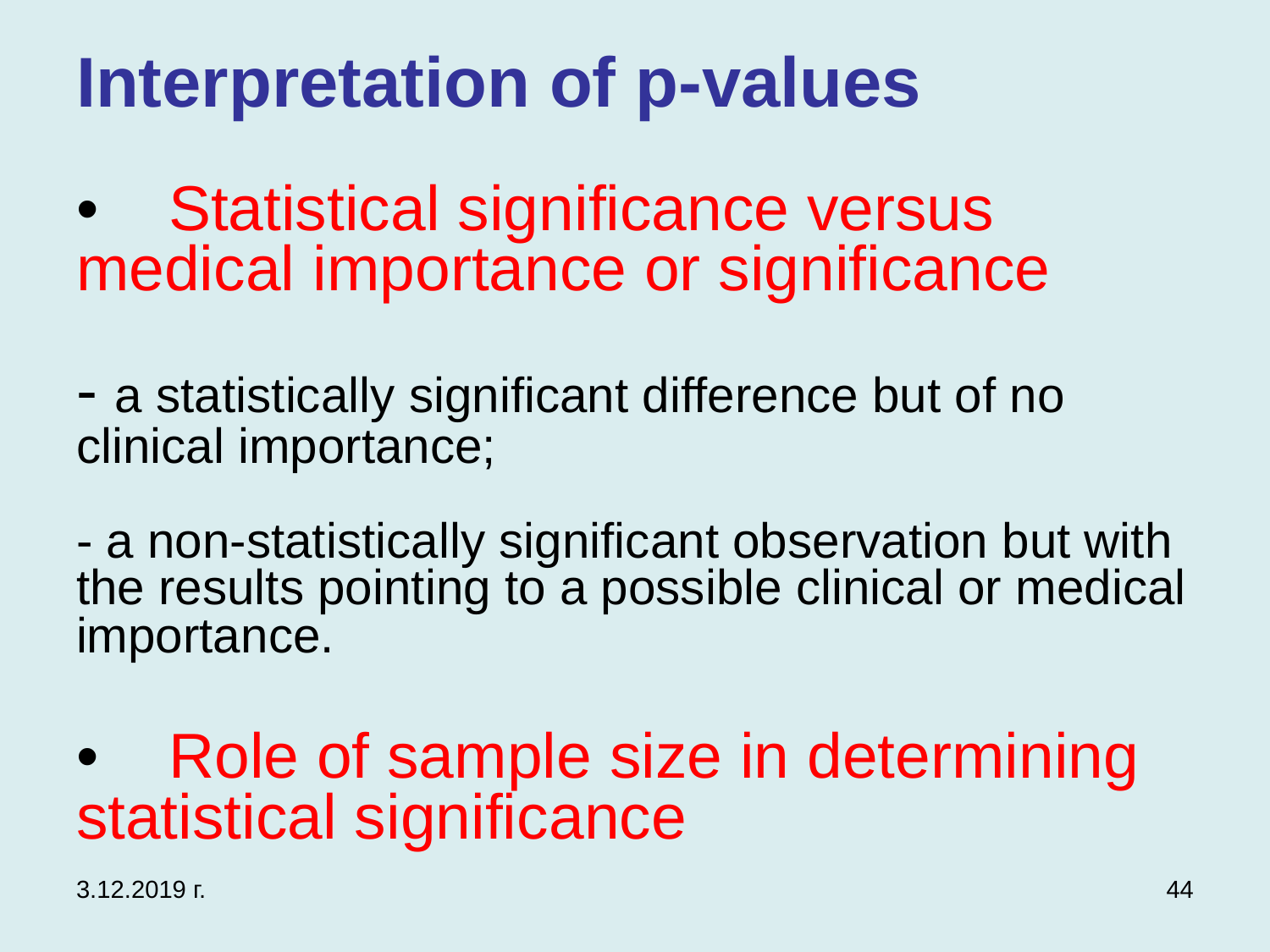

# Interpretation of p-values •    Statistical significance versus medical importance or significance - a statistically significant difference but of no clinical importance; - a non-statistically significant observation but with the results pointing to a possible clinical or medical importance. •    Role of sample size in determining statistical significance
3.12.2019 г.
44